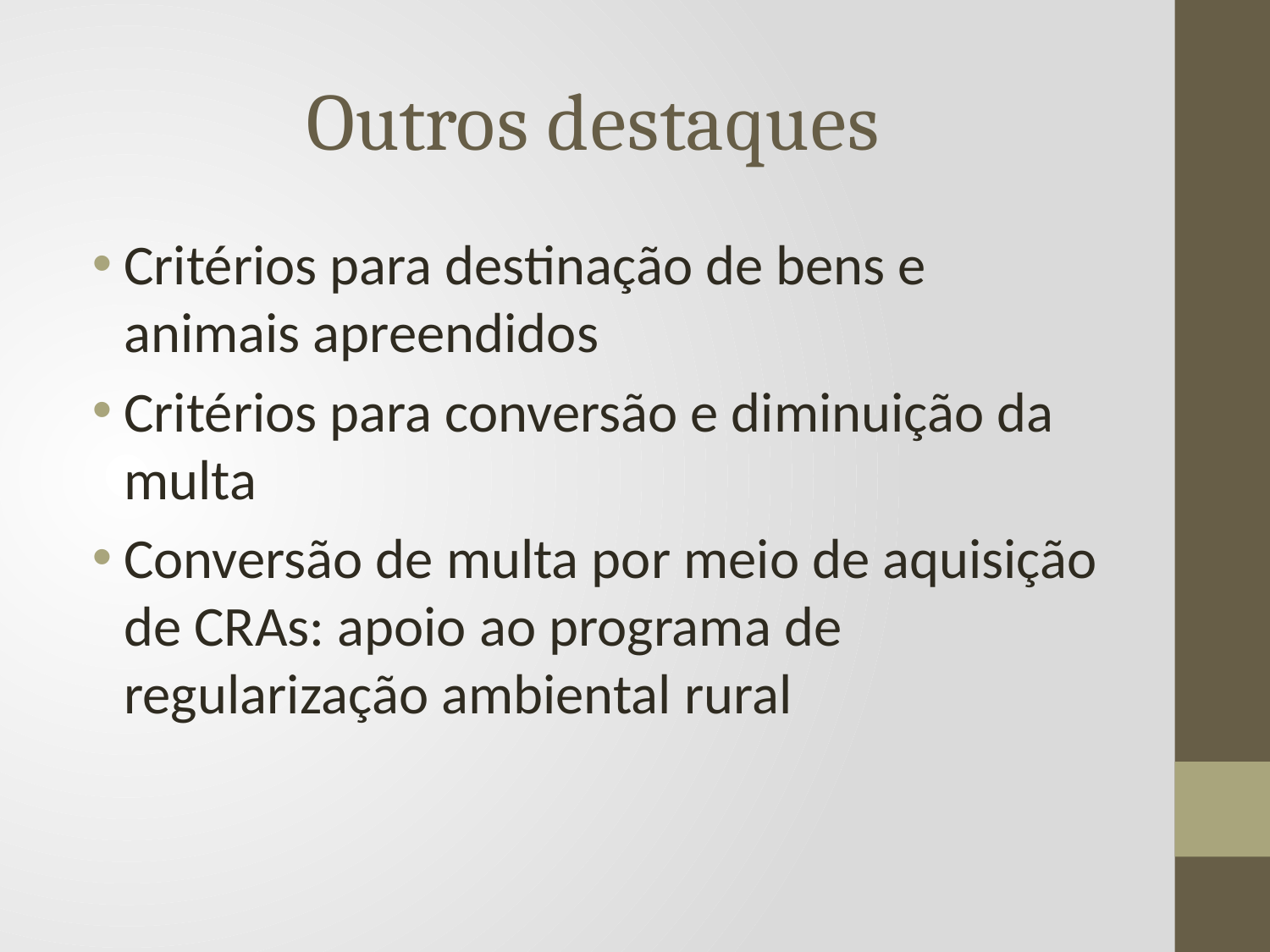

# Outros destaques
Critérios para destinação de bens e animais apreendidos
Critérios para conversão e diminuição da multa
Conversão de multa por meio de aquisição de CRAs: apoio ao programa de regularização ambiental rural